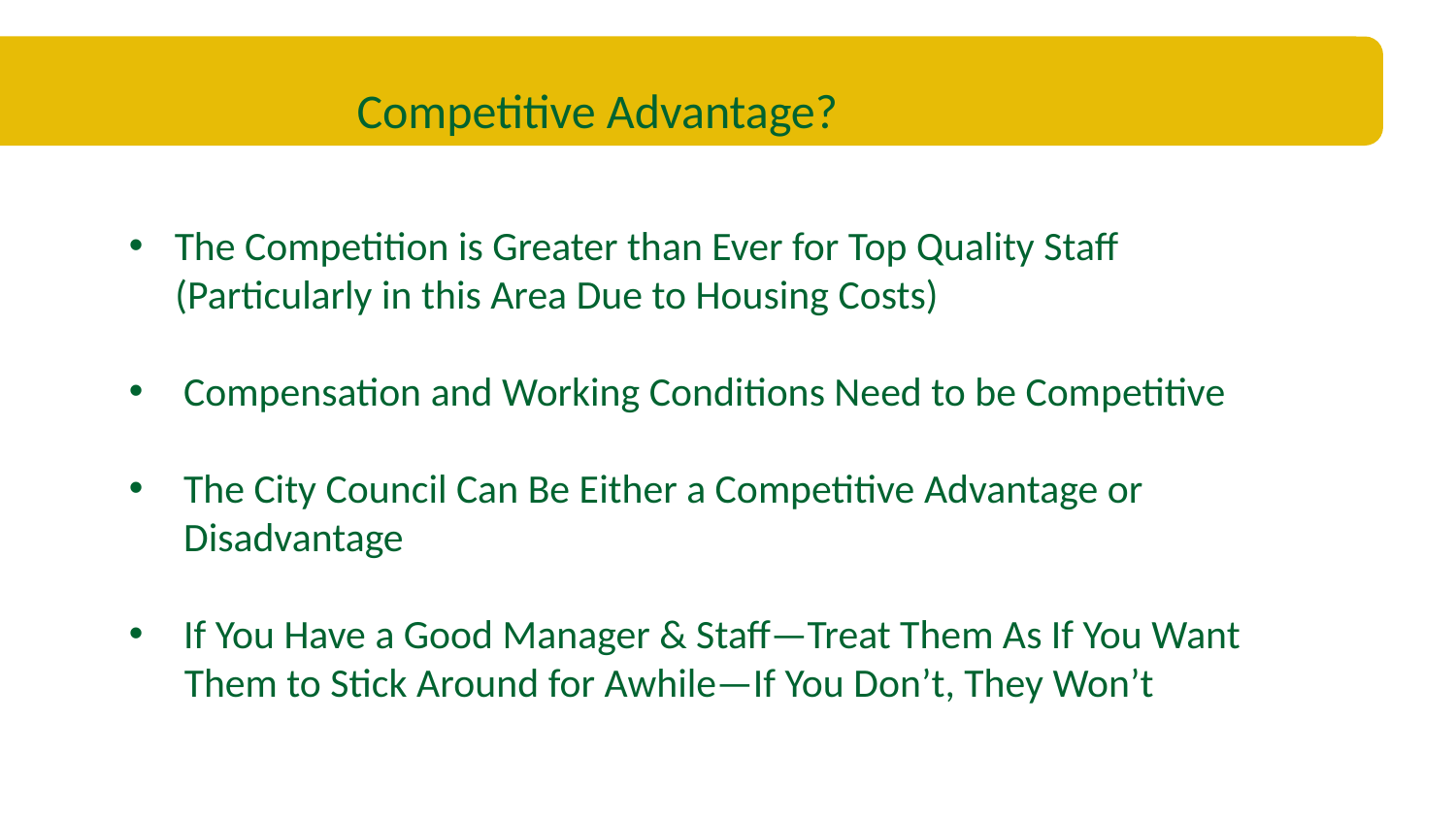

Competitive Advantage?
The Competition is Greater than Ever for Top Quality Staff
     (Particularly in this Area Due to Housing Costs)

Compensation and Working Conditions Need to be Competitive

The City Council Can Be Either a Competitive Advantage or Disadvantage

If You Have a Good Manager & Staff—Treat Them As If You Want
      Them to Stick Around for Awhile—If You Don’t, They Won’t